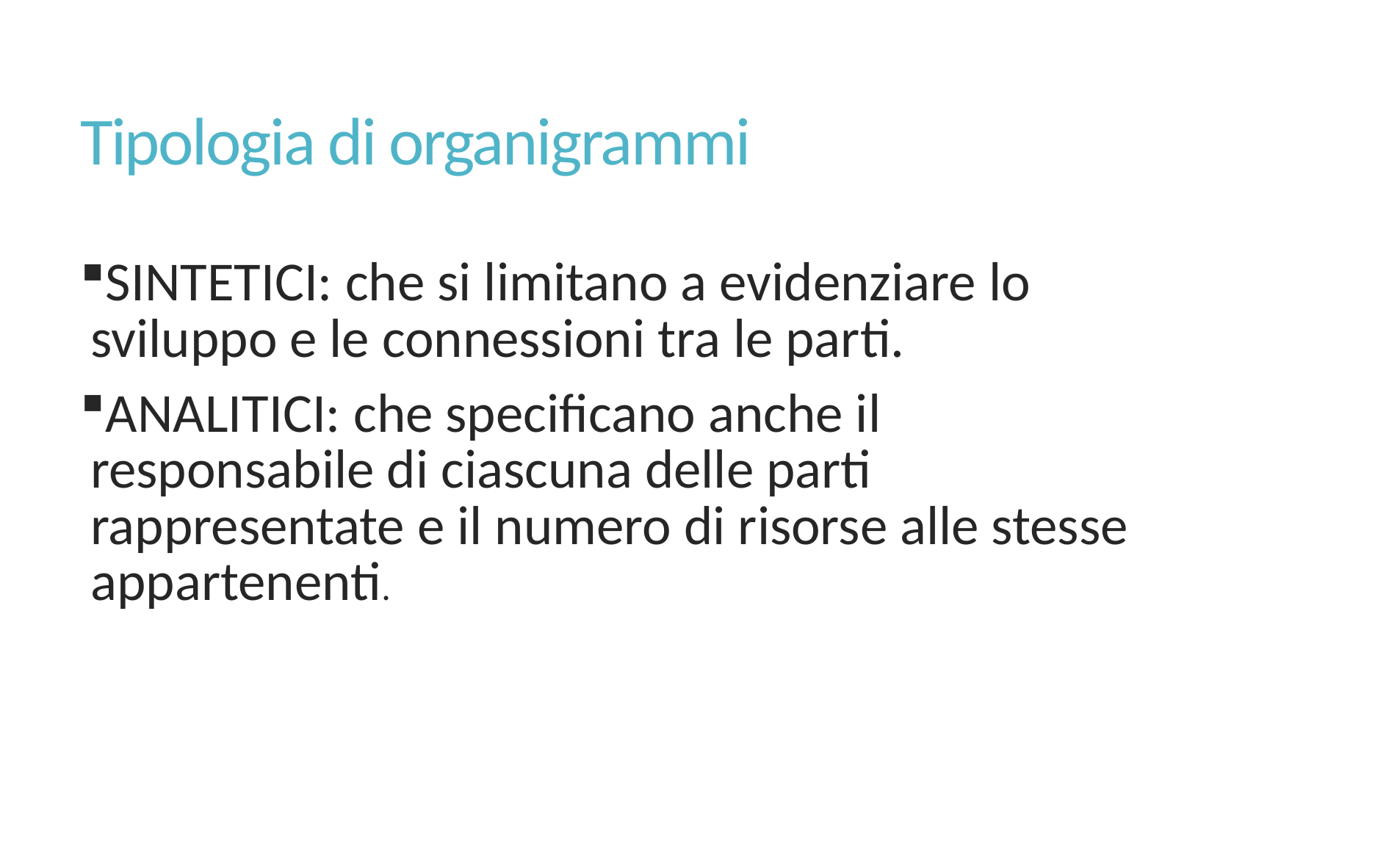

# Tipologia di organigrammi
SINTETICI: che si limitano a evidenziare lo sviluppo e le connessioni tra le parti.
ANALITICI: che specificano anche il responsabile di ciascuna delle parti rappresentate e il numero di risorse alle stesse appartenenti.